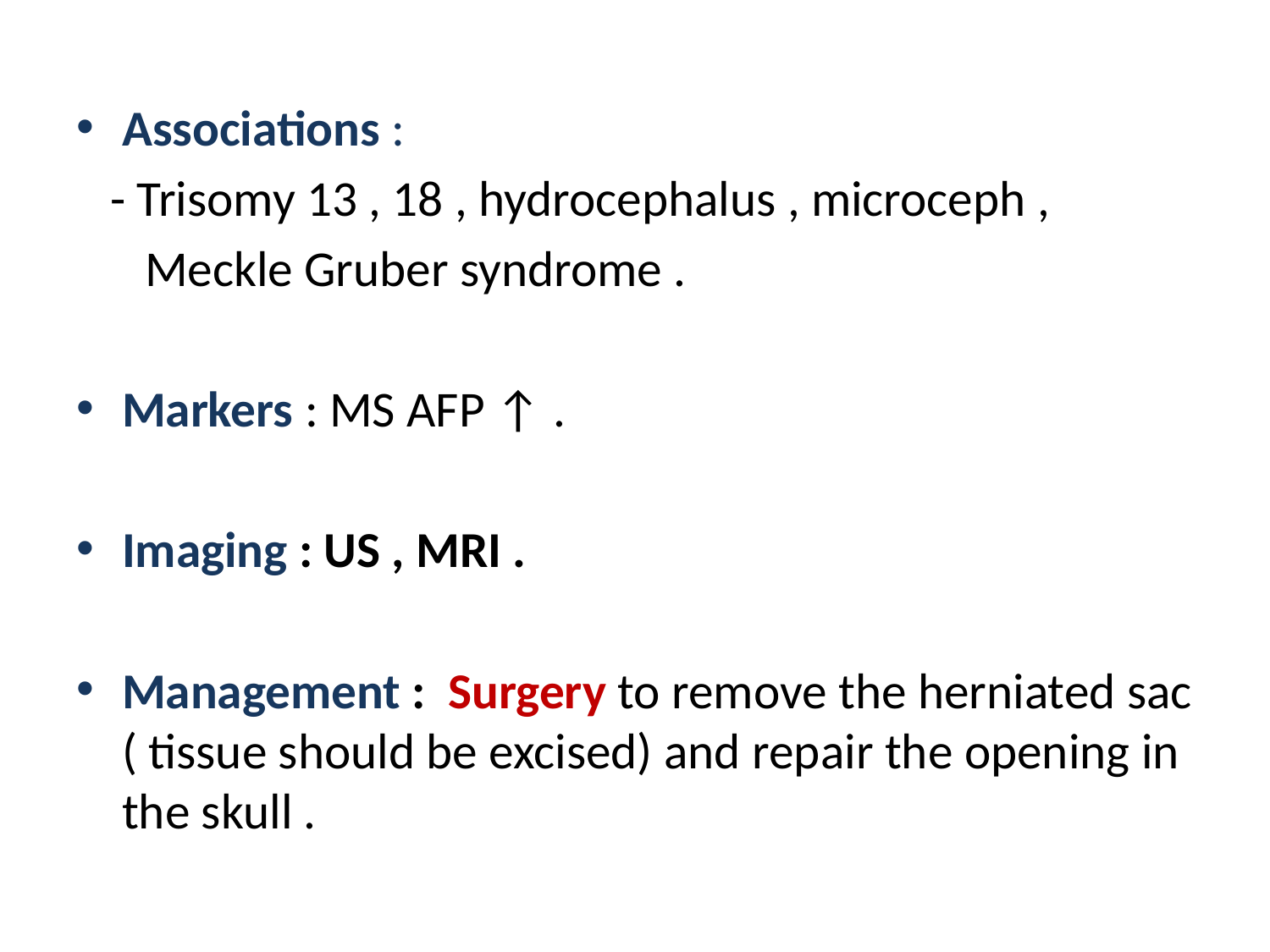

Associations :
   - Trisomy 13 , 18 , hydrocephalus , microceph ,
      Meckle Gruber syndrome .

Markers : MS AFP ↑ .

Imaging : US , MRI .

Management :  Surgery to remove the herniated sac ( tissue should be excised) and repair the opening in the skull .